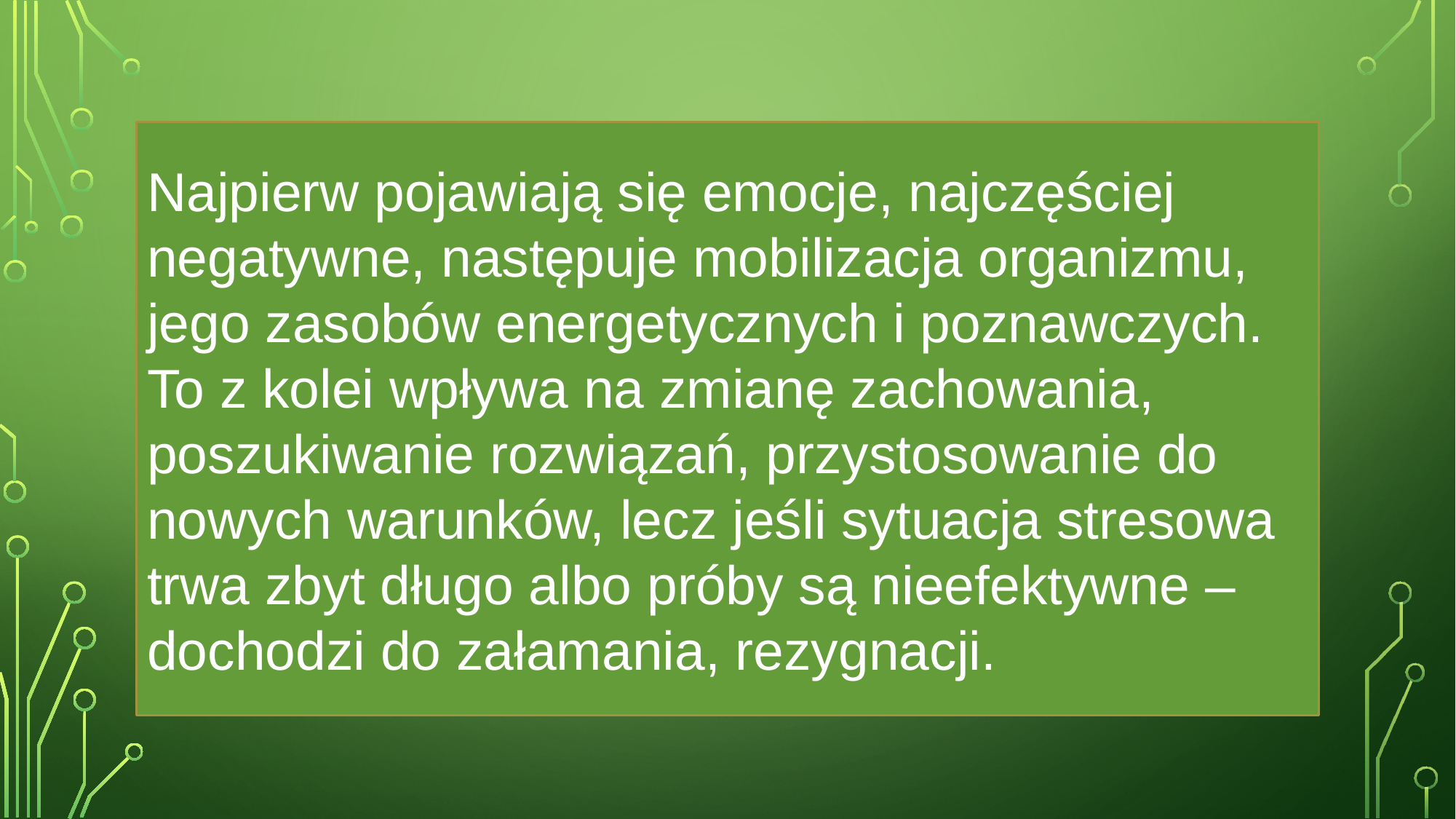

Najpierw pojawiają się emocje, najczęściej negatywne, następuje mobilizacja organizmu, jego zasobów energetycznych i poznawczych. To z kolei wpływa na zmianę zachowania, poszukiwanie rozwiązań, przystosowanie do nowych warunków, lecz jeśli sytuacja stresowa trwa zbyt długo albo próby są nieefektywne – dochodzi do załamania, rezygnacji.